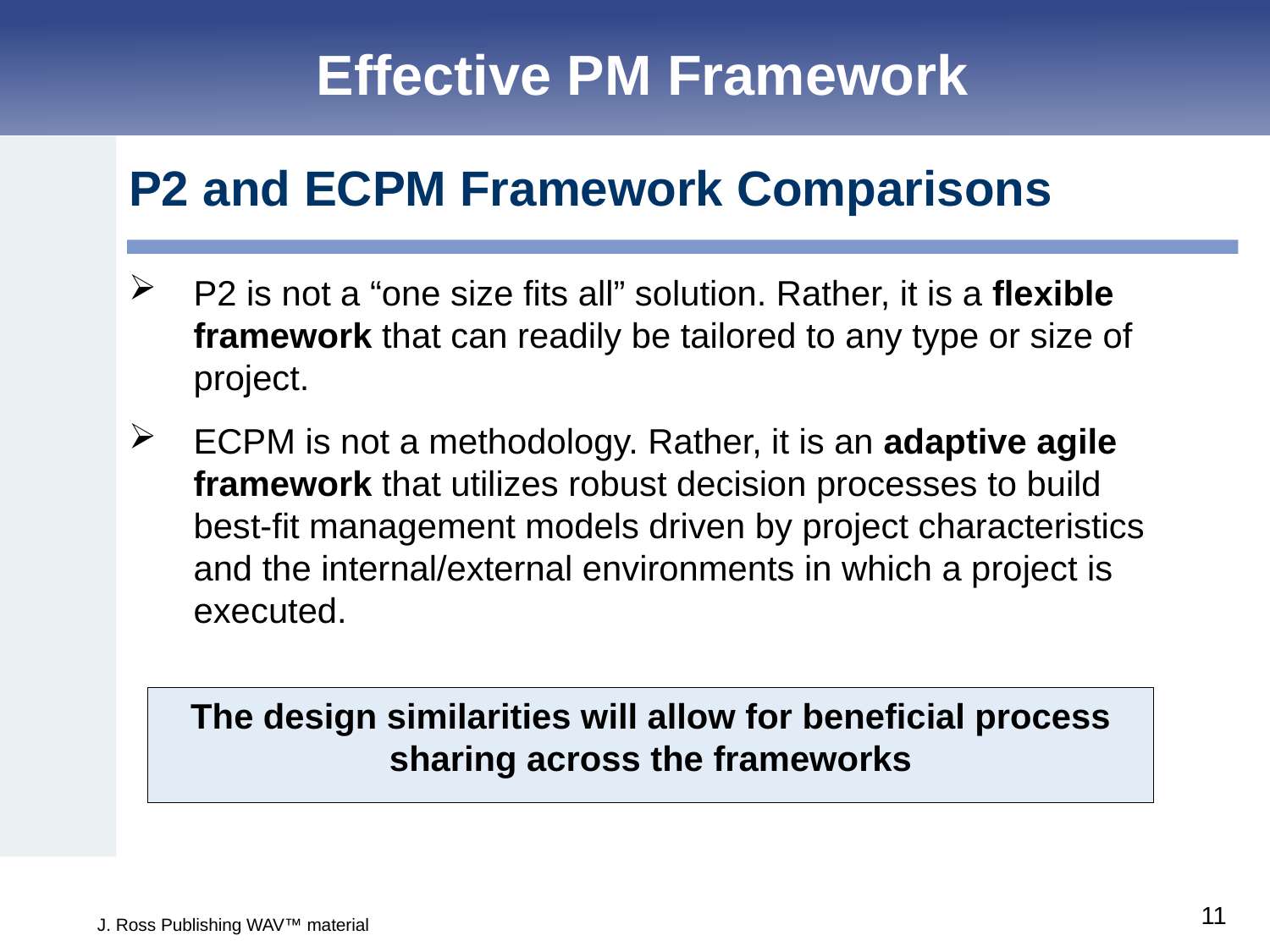

Effective PM Framework
P2 and ECPM Framework Comparisons
P2 is not a “one size fits all” solution. Rather, it is a flexible framework that can readily be tailored to any type or size of project.
ECPM is not a methodology. Rather, it is an adaptive agile framework that utilizes robust decision processes to build best-fit management models driven by project characteristics and the internal/external environments in which a project is executed.

The design similarities will allow for beneficial process sharing across the frameworks
11
J. Ross Publishing WAV™ material